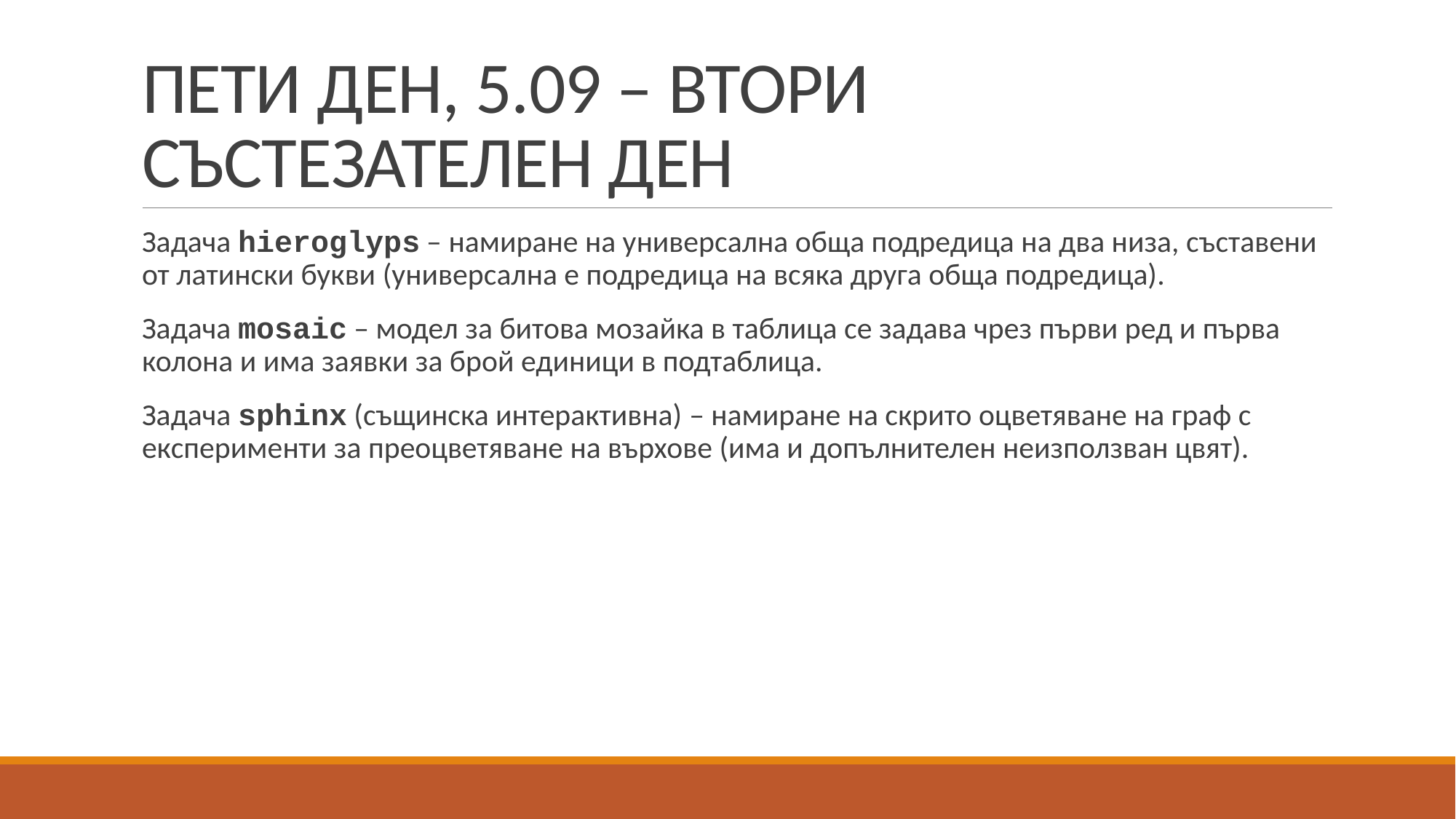

# ПЕТИ ДЕН, 5.09 – ВТОРИ СЪСТЕЗАТЕЛЕН ДЕН
Задача hieroglyps – намиране на универсална обща подредица на два низа, съставени от латински букви (универсална е подредица на всяка друга обща подредица).
Задача mosaic – модел за битова мозайка в таблица се задава чрез първи ред и първа колона и има заявки за брой единици в подтаблица.
Задача sphinx (същинска интерактивна) – намиране на скрито оцветяване на граф с експерименти за преоцветяване на върхове (има и допълнителен неизползван цвят).